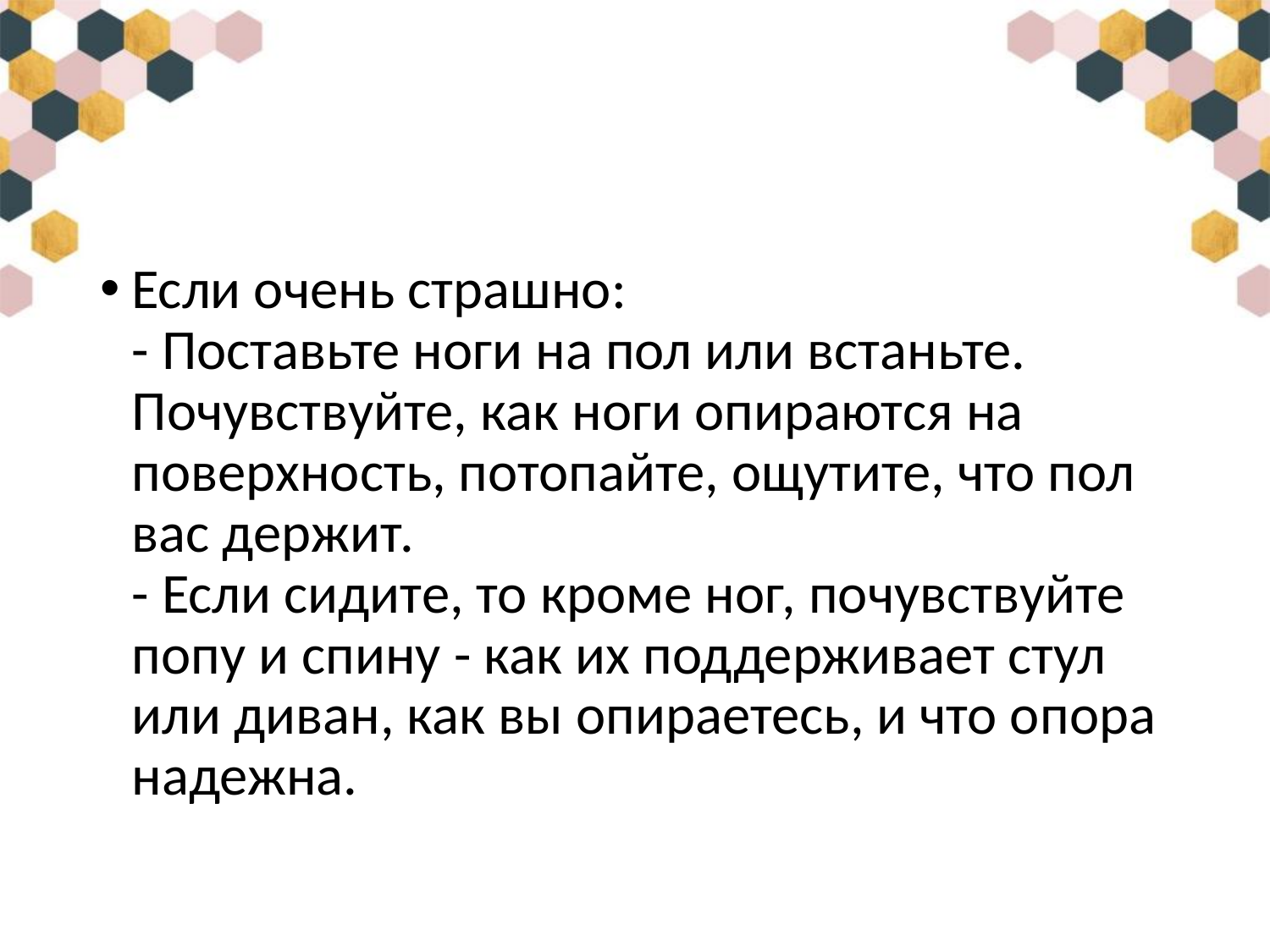

#
Если очень страшно:
- Поставьте ноги на пол или встаньте. Почувствуйте, как ноги опираются на поверхность, потопайте, ощутите, что пол вас держит.
- Если сидите, то кроме ног, почувствуйте попу и спину - как их поддерживает стул или диван, как вы опираетесь, и что опора надежна.